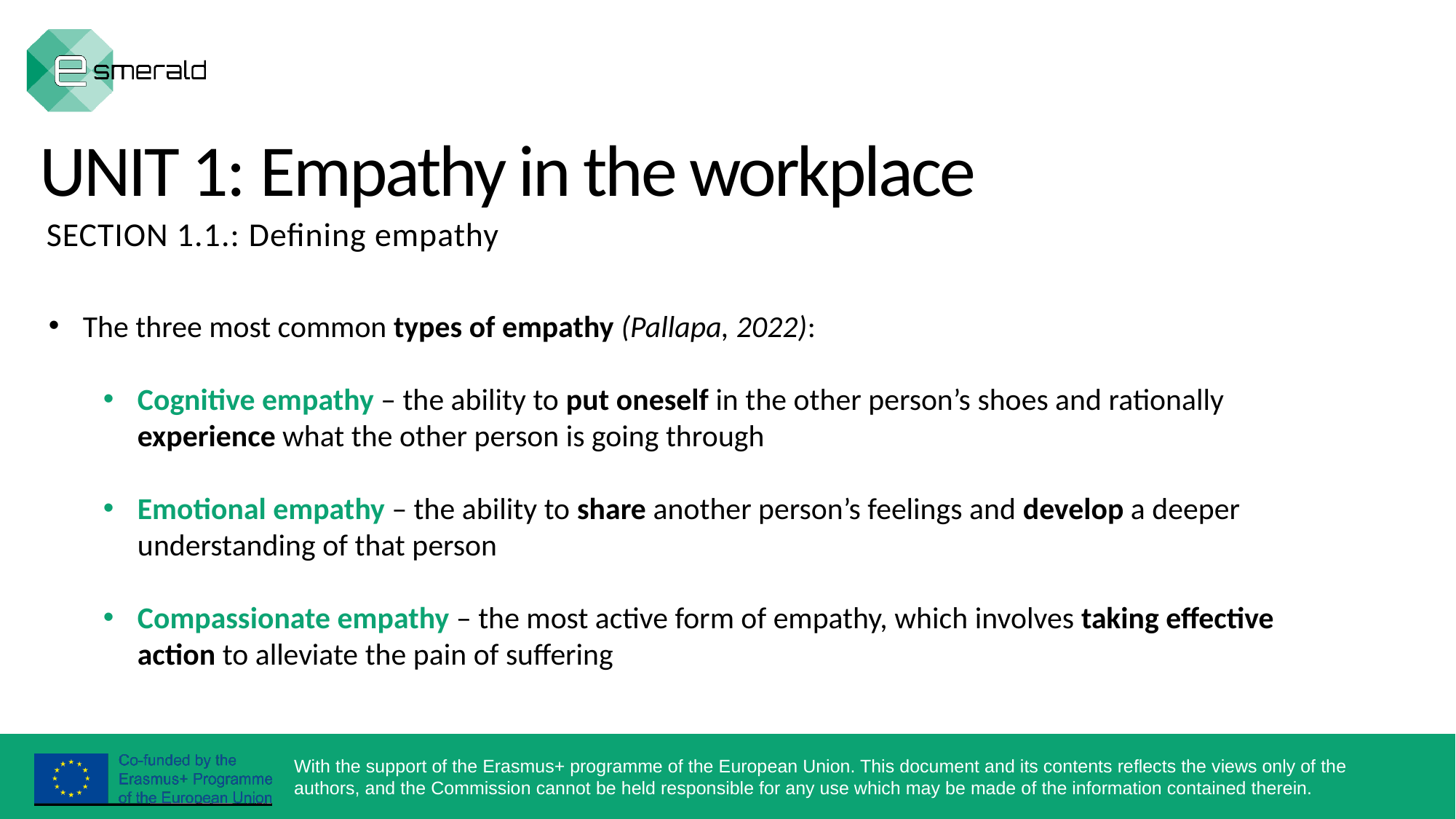

UNIT 1: Empathy in the workplace
SECTION 1.1.: Defining empathy
The three most common types of empathy (Pallapa, 2022):

Cognitive empathy – the ability to put oneself in the other person’s shoes and rationally experience what the other person is going through

Emotional empathy – the ability to share another person’s feelings and develop a deeper understanding of that person

Compassionate empathy – the most active form of empathy, which involves taking effective action to alleviate the pain of suffering